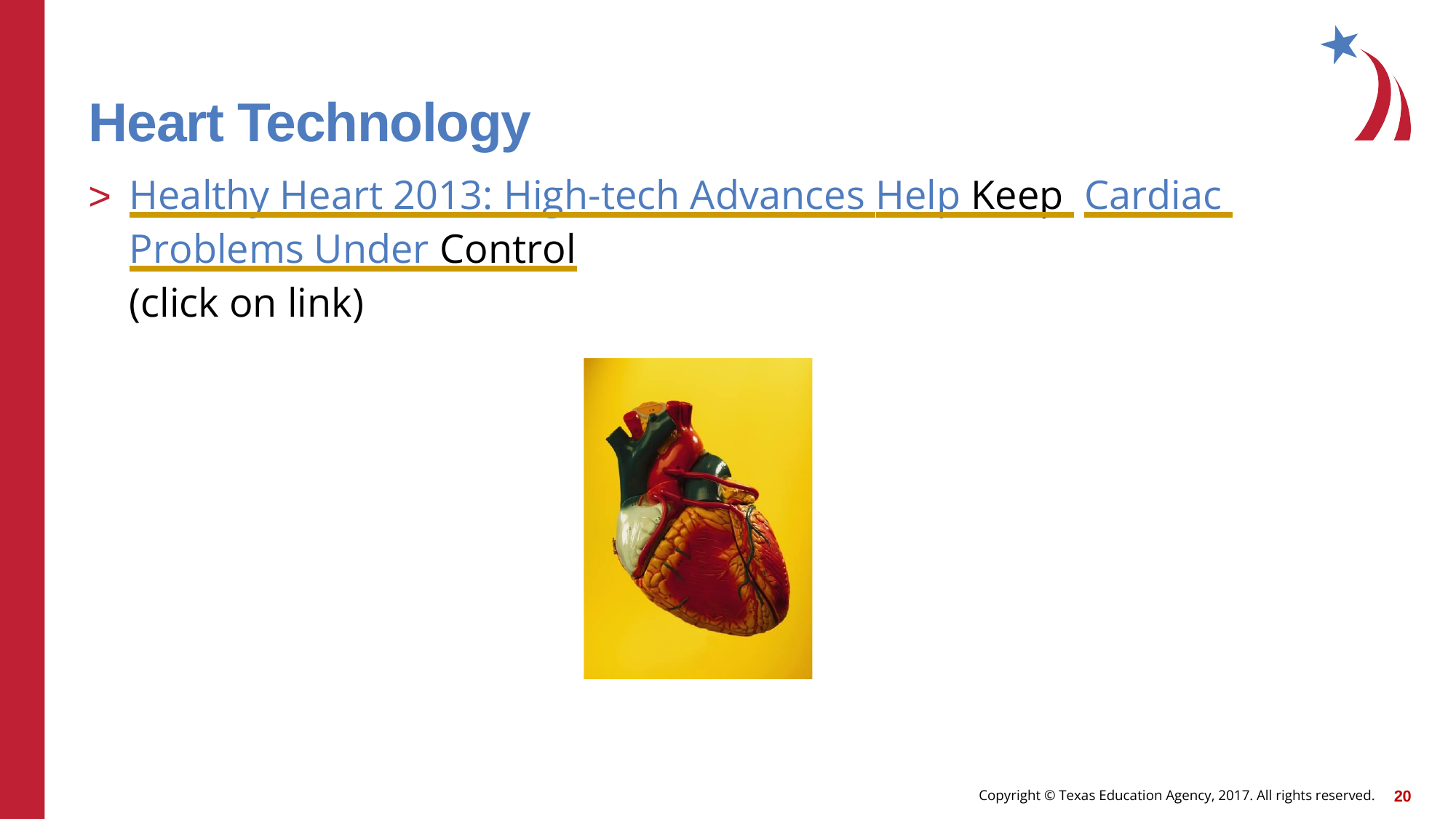

# Heart Technology
Healthy Heart 2013: High-tech Advances Help Keep  Cardiac Problems Under Control
(click on link)